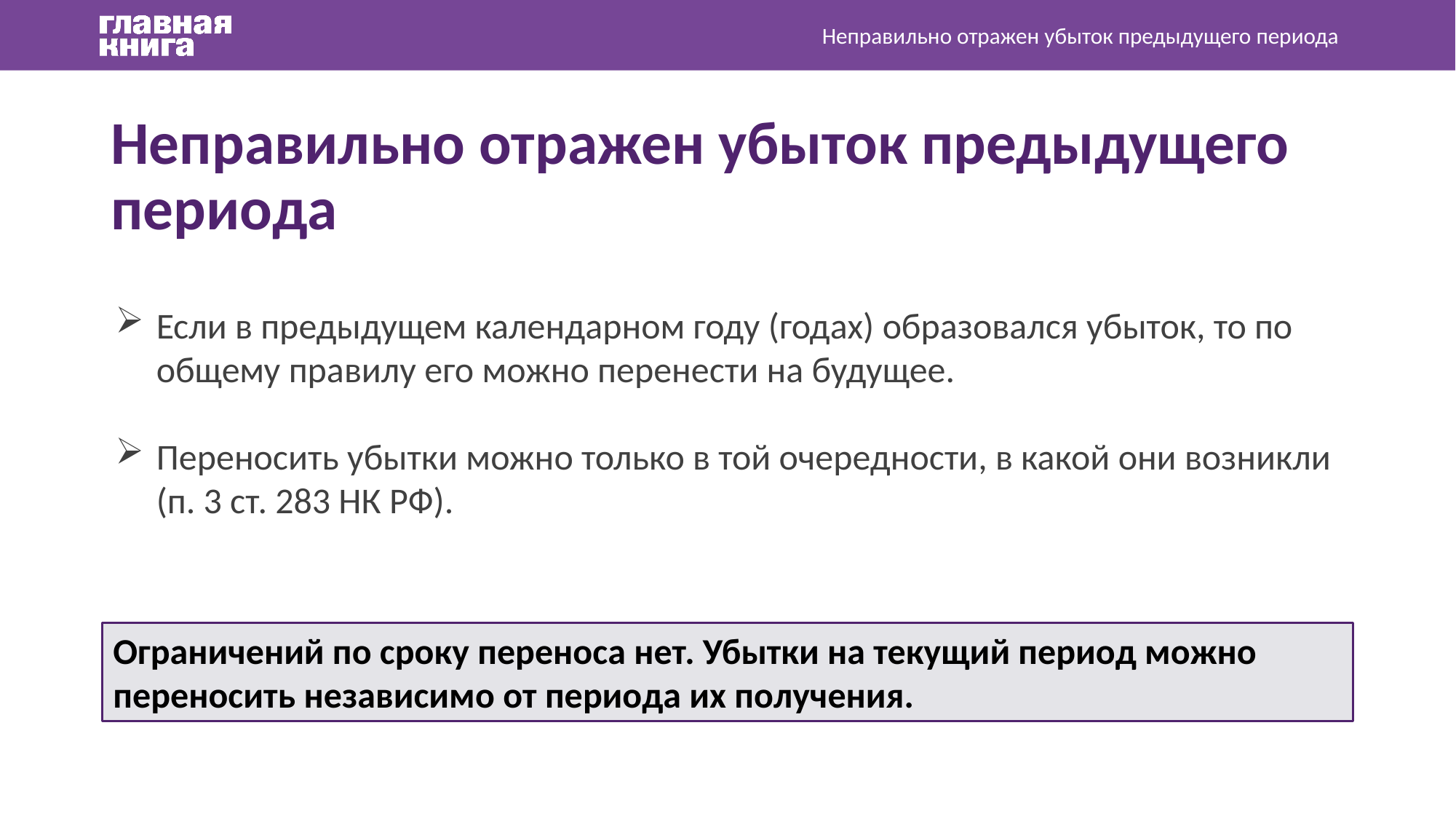

Неправильно отражен убыток предыдущего периода
Неправильно отражен убыток предыдущего периода

Если в предыдущем календарном году (годах) образовался убыток, то по общему правилу его можно перенести на будущее.

Переносить убытки можно только в той очередности, в какой они возникли (п. 3 ст. 283 НК РФ).
Ограничений по сроку переноса нет. Убытки на текущий период можно переносить независимо от периода их получения.